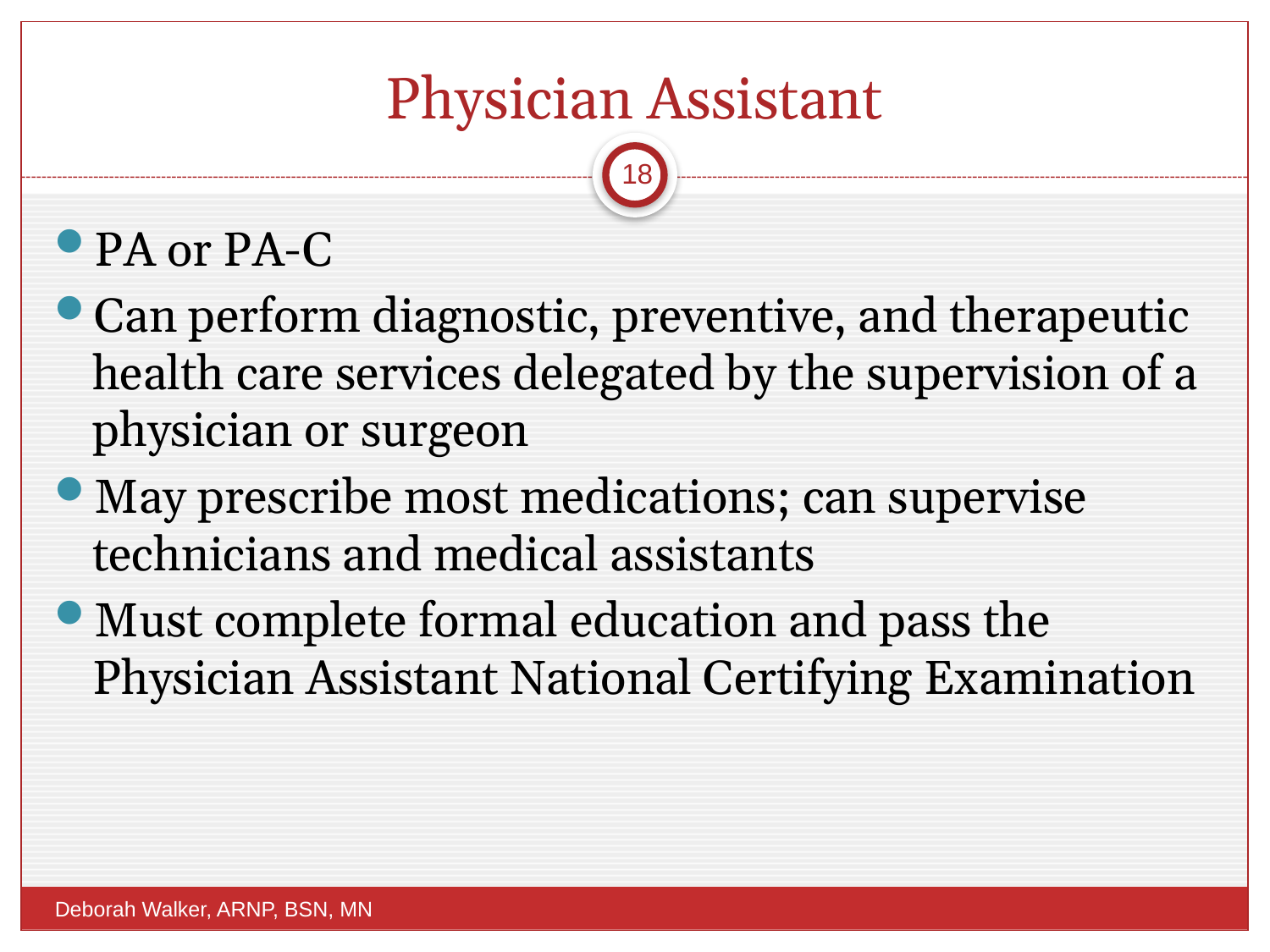

# Physician Assistant
18
PA or PA-C
Can perform diagnostic, preventive, and therapeutic health care services delegated by the supervision of a physician or surgeon
May prescribe most medications; can supervise technicians and medical assistants
Must complete formal education and pass the Physician Assistant National Certifying Examination
Deborah Walker, ARNP, BSN, MN